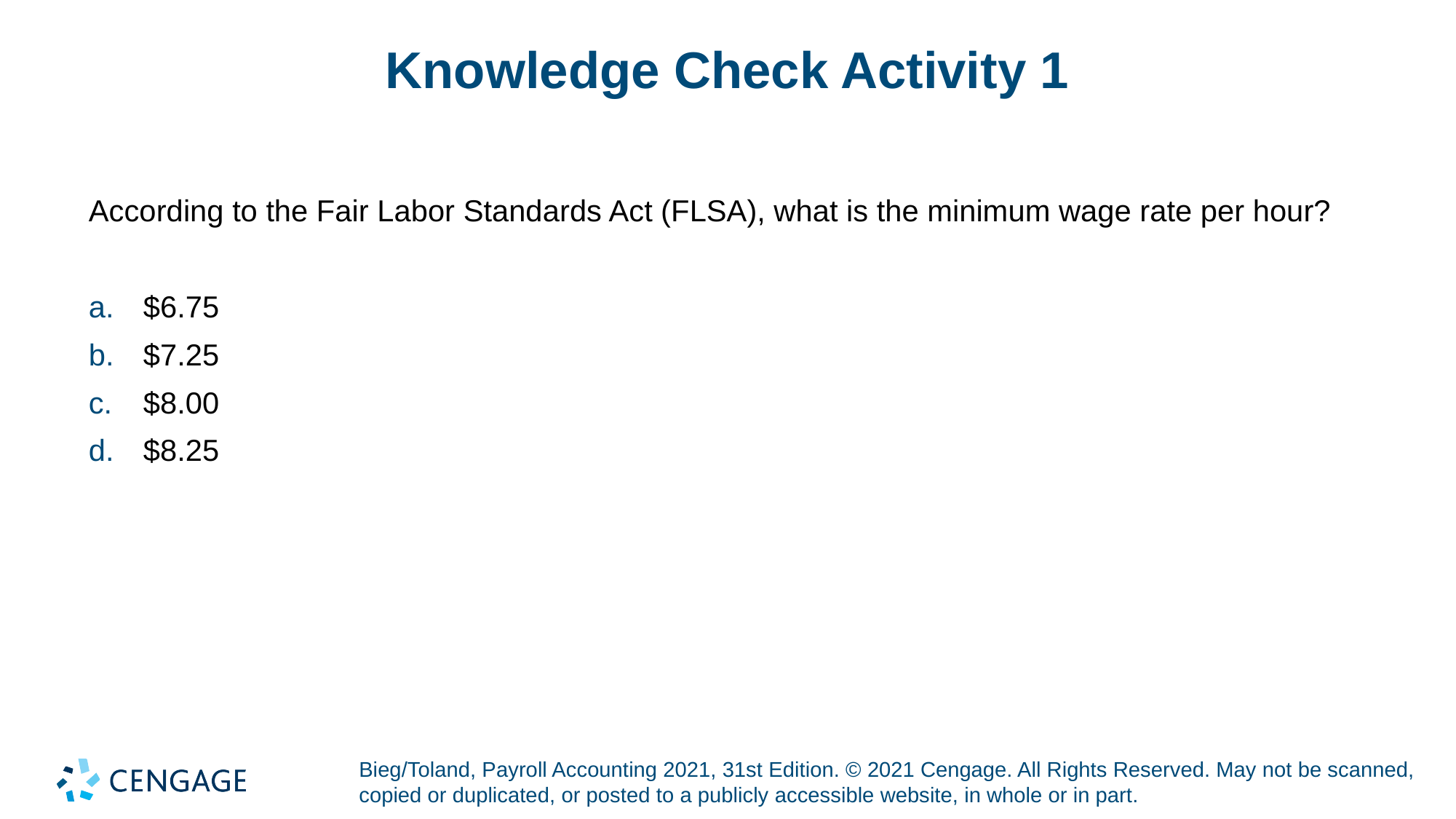

# Knowledge Check Activity 1
According to the Fair Labor Standards Act (FLSA), what is the minimum wage rate per hour?

$6.75
$7.25
$8.00
$8.25